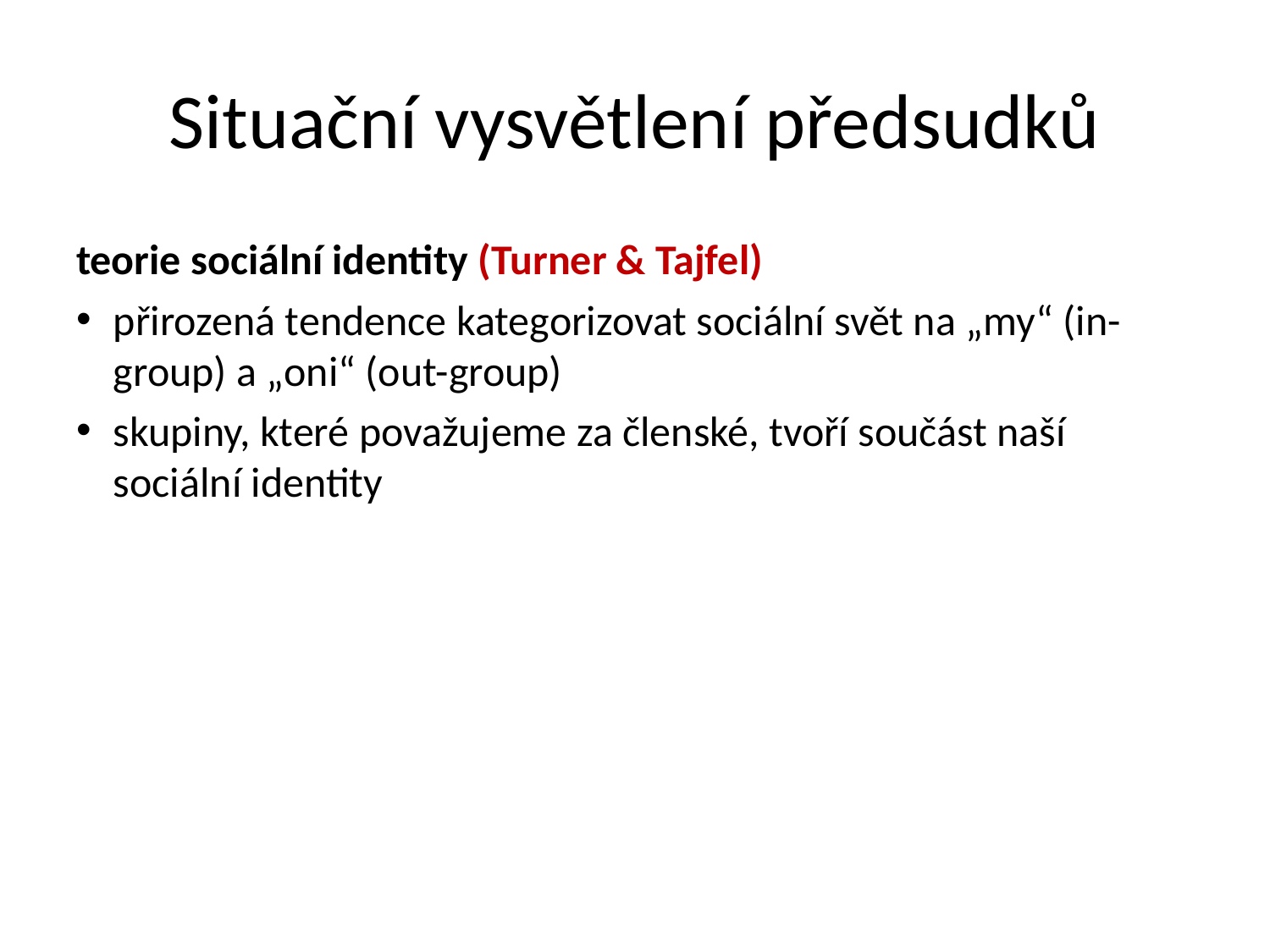

Situační vysvětlení předsudků
teorie sociální identity (Turner & Tajfel)
přirozená tendence kategorizovat sociální svět na „my“ (in-group) a „oni“ (out-group)
skupiny, které považujeme za členské, tvoří součást naší sociální identity